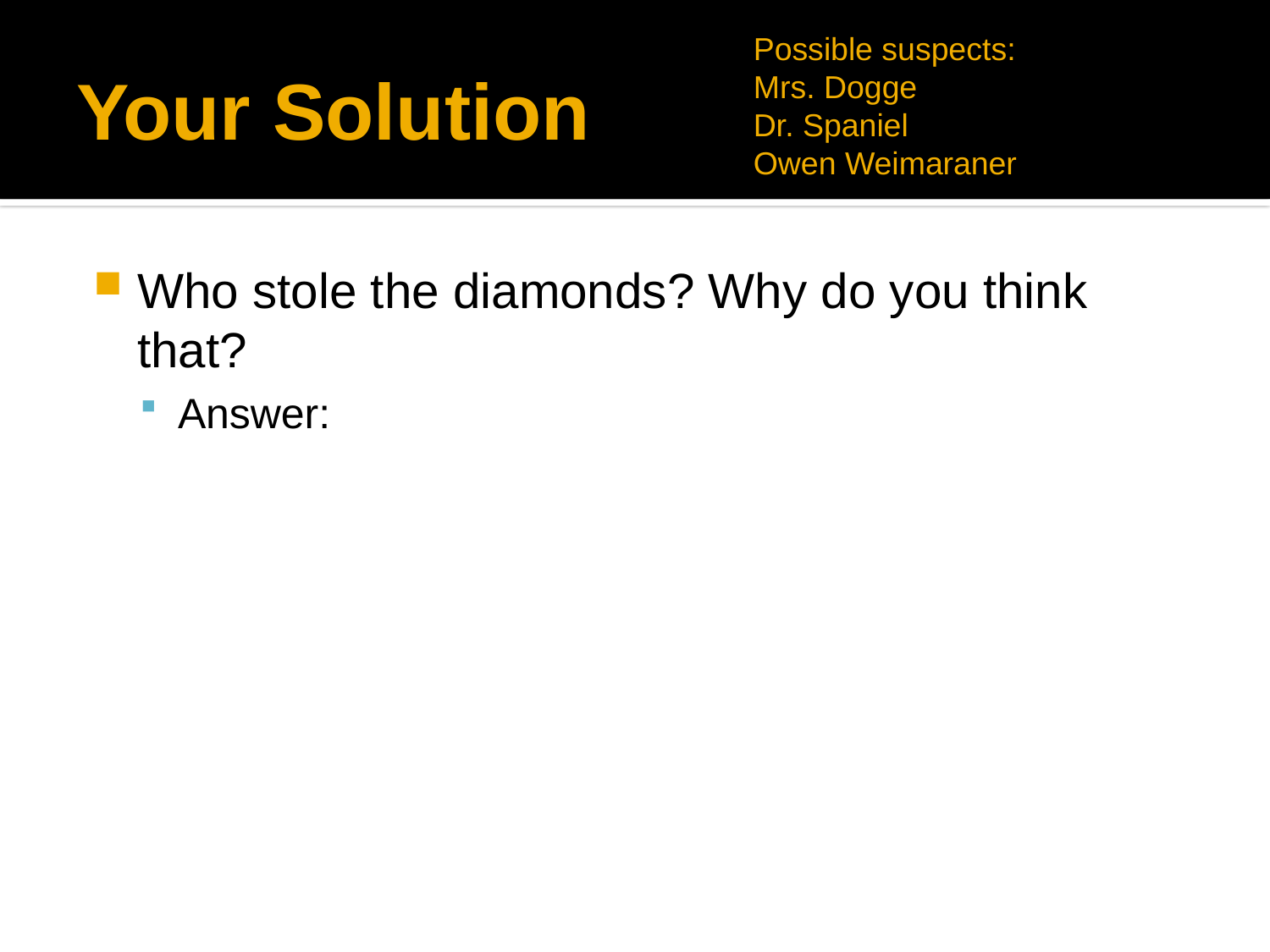

# Your Solution
Possible suspects:
Mrs. Dogge
Dr. Spaniel
Owen Weimaraner
Who stole the diamonds? Why do you think that?
Answer: